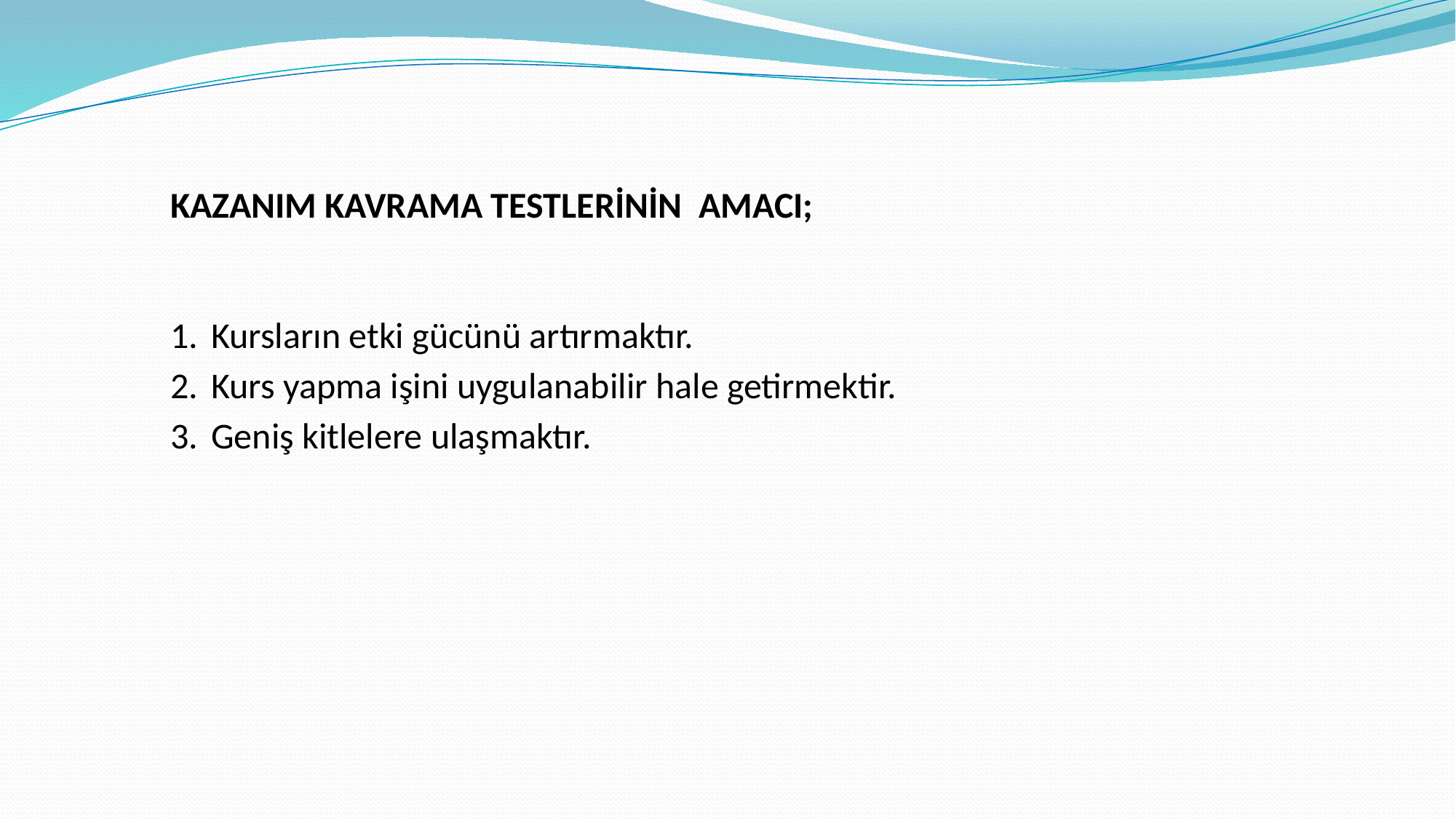

Kazanım Kavrama TestleriNİN  amaCI;

Kursların etki gücünü artırmaktır.
Kurs yapma işini uygulanabilir hale getirmektir.
Geniş kitlelere ulaşmaktır.